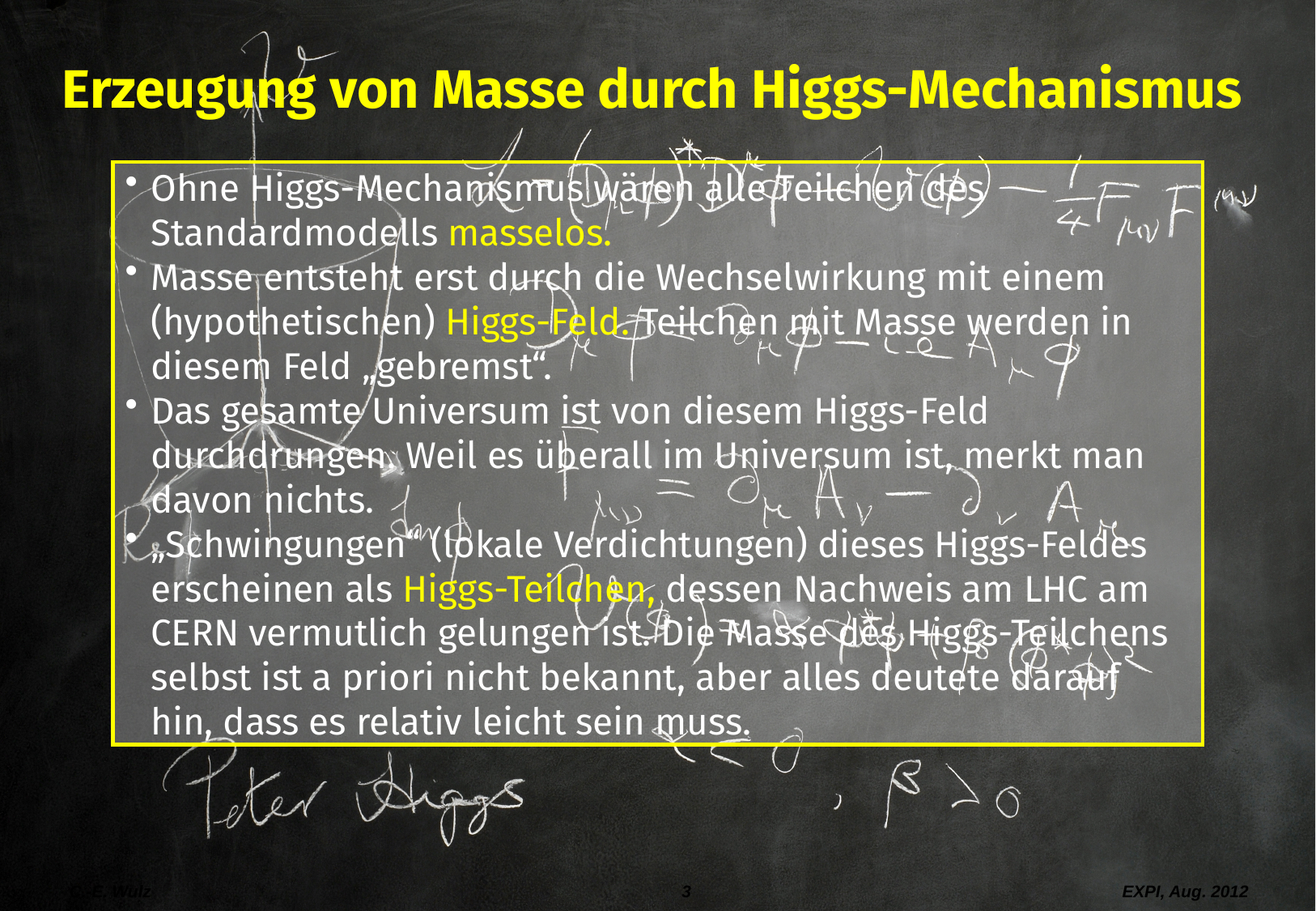

# Erzeugung von Masse durch Higgs-Mechanismus
Ohne Higgs-Mechanismus wären alle Teilchen des Standardmodells masselos.
Masse entsteht erst durch die Wechselwirkung mit einem (hypothetischen) Higgs-Feld. Teilchen mit Masse werden in diesem Feld „gebremst“.
Das gesamte Universum ist von diesem Higgs-Feld durchdrungen. Weil es überall im Universum ist, merkt man davon nichts.
„Schwingungen“ (lokale Verdichtungen) dieses Higgs-Feldes erscheinen als Higgs-Teilchen, dessen Nachweis am LHC am CERN vermutlich gelungen ist. Die Masse des Higgs-Teilchens selbst ist a priori nicht bekannt, aber alles deutete darauf hin, dass es relativ leicht sein muss.
C.-E. Wulz
3